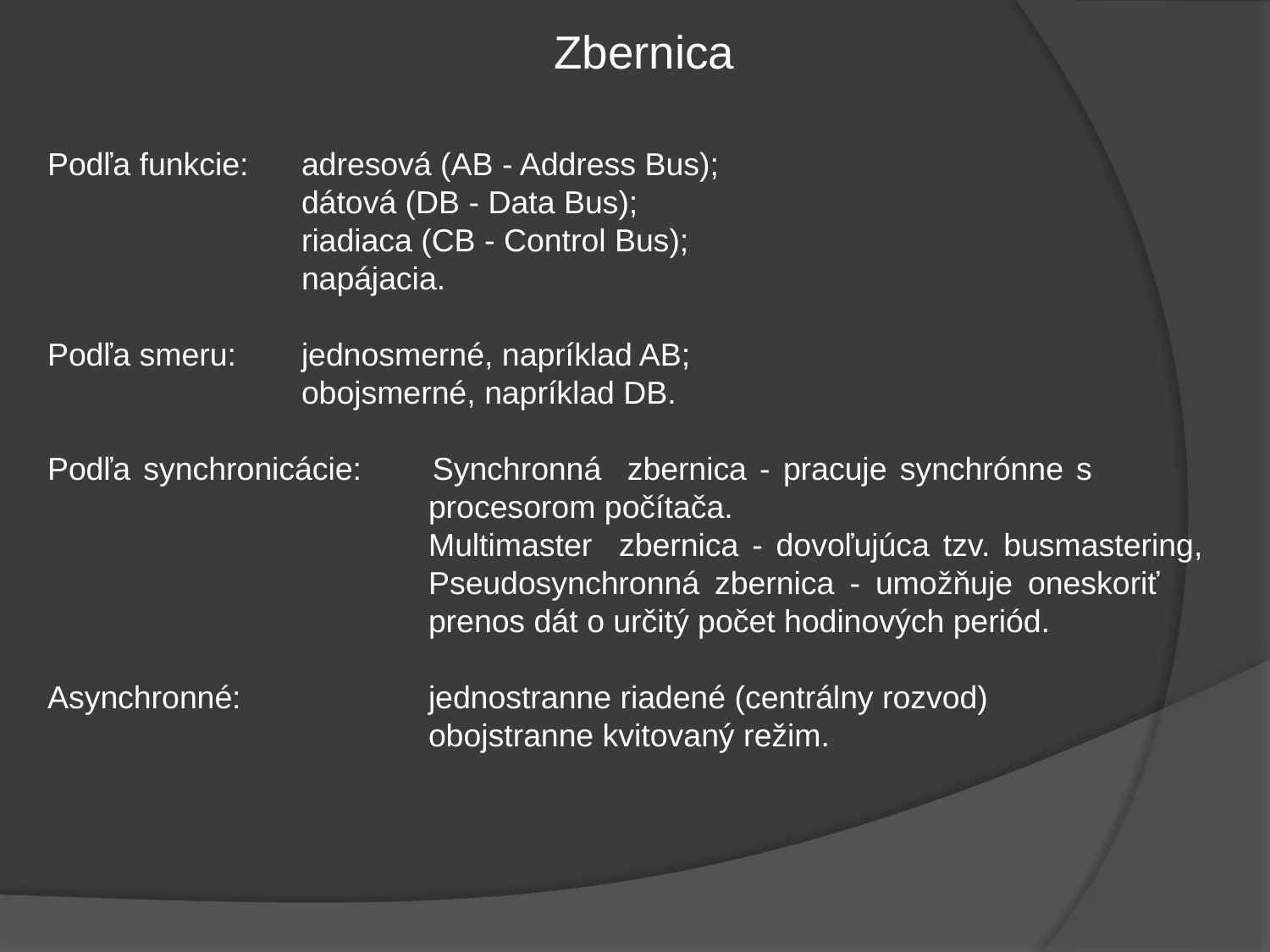

# Zbernica
Podľa funkcie:	adresová (AB - Address Bus);
		dátová (DB - Data Bus);
		riadiaca (CB - Control Bus);
		napájacia.

Podľa smeru: 	jednosmerné, napríklad AB;
		obojsmerné, napríklad DB.

Podľa synchronicácie:	Synchronná  zbernica - pracuje synchrónne s 				procesorom počítača.
			Multimaster  zbernica - dovoľujúca tzv. busmastering, 				Pseudosynchronná zbernica - umožňuje oneskoriť 				prenos dát o určitý počet hodinových periód.

Asynchronné:		jednostranne riadené (centrálny rozvod)
			obojstranne kvitovaný režim.